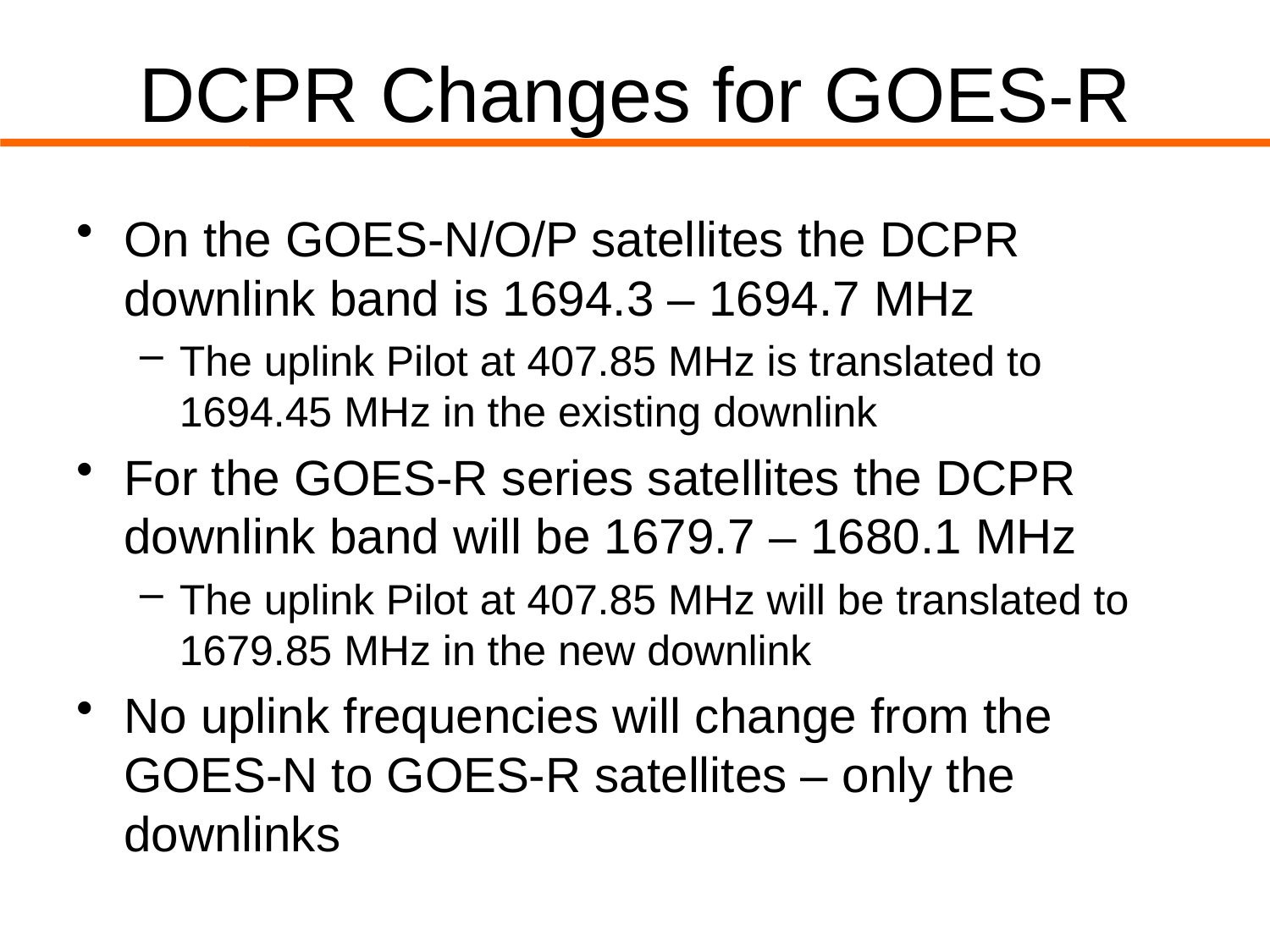

# DCPR Changes for GOES-R

On the GOES-N/O/P satellites the DCPR downlink band is 1694.3 – 1694.7 MHz
The uplink Pilot at 407.85 MHz is translated to 1694.45 MHz in the existing downlink
For the GOES-R series satellites the DCPR downlink band will be 1679.7 – 1680.1 MHz
The uplink Pilot at 407.85 MHz will be translated to  1679.85 MHz in the new downlink
No uplink frequencies will change from the GOES-N to GOES-R satellites – only the downlinks